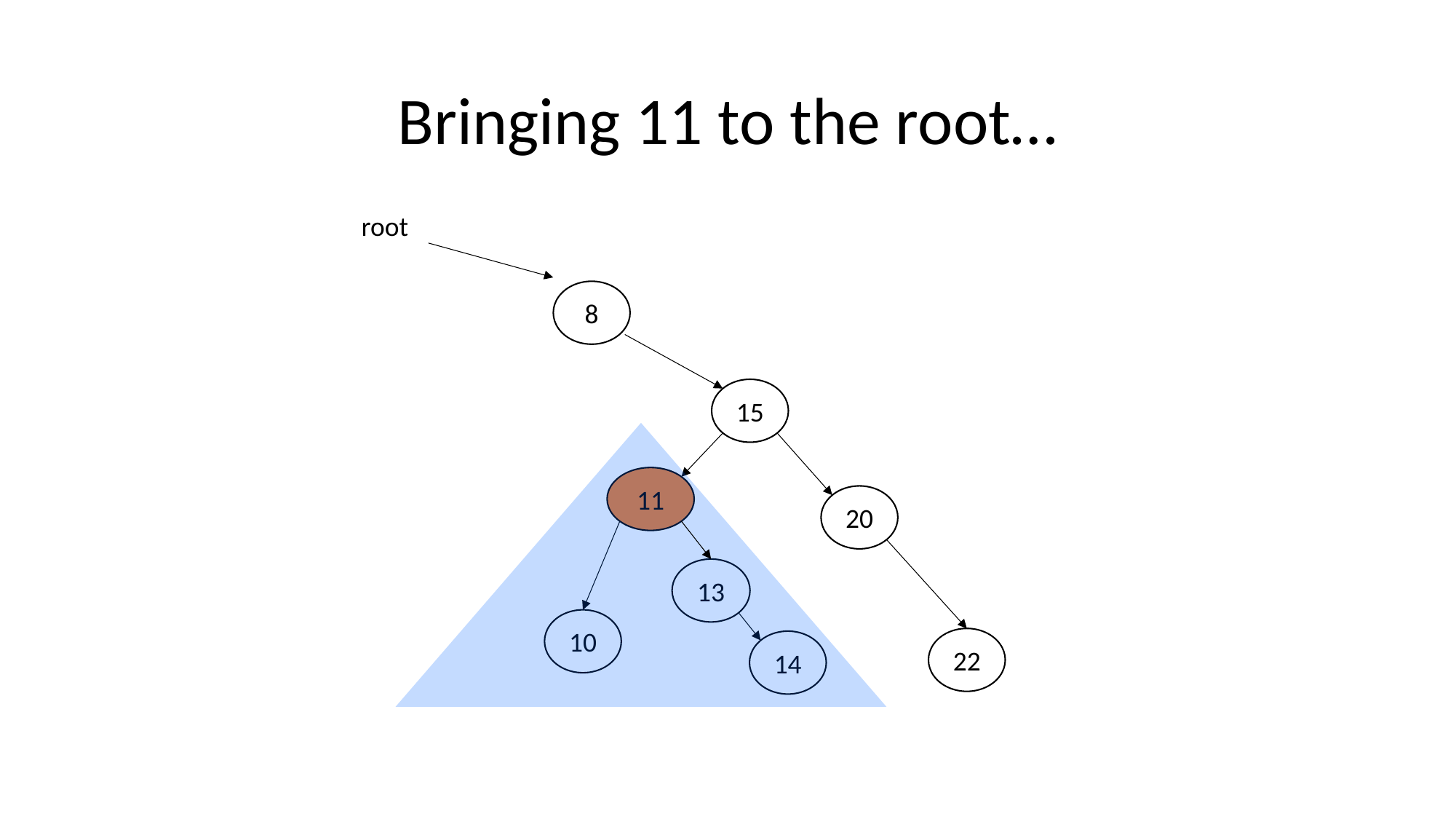

# Bringing 11 to the root…
root
8
15

11
20
13
10
22
14